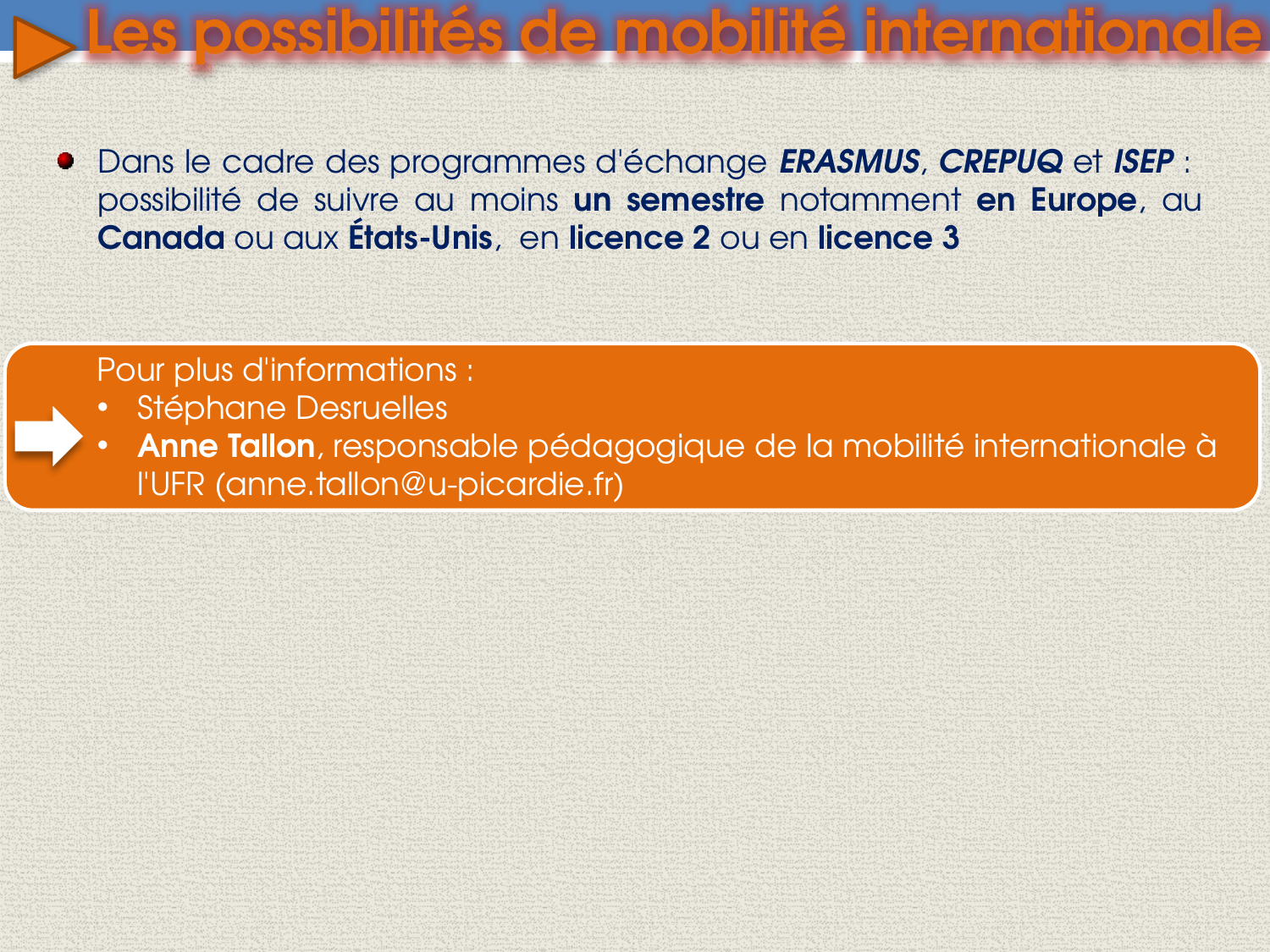

Les possibilités de mobilité internationale

Dans le cadre des programmes d'échange ERASMUS, CREPUQ et ISEP :  possibilité de suivre au moins un semestre notamment en Europe, au Canada ou aux États-Unis,  en licence 2 ou en licence 3

Pour plus d'informations :
Stéphane Desruelles
Anne Tallon, responsable pédagogique de la mobilité internationale à l'UFR (anne.tallon@u-picardie.fr)